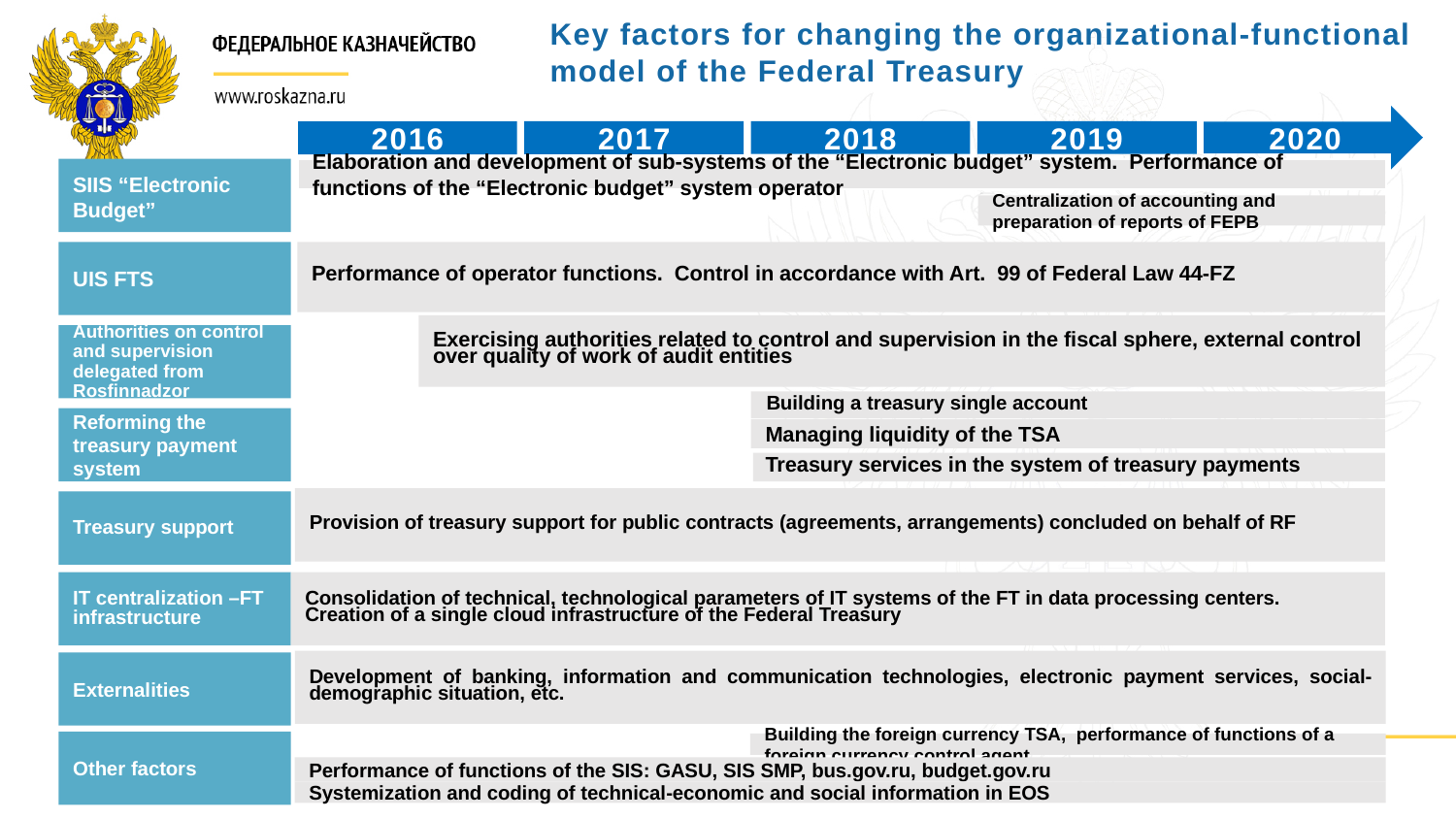

Key factors for changing the organizational-functional model of the Federal Treasury
2020
2017
2018
2019
2016

Elaboration and development of sub-systems of the “Electronic budget” system.  Performance of functions of the “Electronic budget” system operator
SIIS “Electronic Budget”
Centralization of accounting and preparation of reports of FEPB
UIS FTS
Performance of operator functions.  Control in accordance with Art.  99 of Federal Law 44-FZ
Exercising authorities related to control and supervision in the fiscal sphere, external control over quality of work of audit entities
Authorities on control and supervision delegated from Rosfinnadzor
Building a treasury single account

Reforming the treasury payment system
Managing liquidity of the TSA
Treasury services in the system of treasury payments
Provision of treasury support for public contracts (agreements, arrangements) concluded on behalf of RF
Treasury support
IT centralization –FT infrastructure
Consolidation of technical, technological parameters of IT systems of the FT in data processing centers.
Creation of a single cloud infrastructure of the Federal Treasury
Development of banking, information and communication technologies, electronic payment services, social-demographic situation, etc.
Externalities
Other factors
Building the foreign currency TSA,  performance of functions of a foreign currency control agent
Performance of functions of the SIS: GASU, SIS SMP, bus.gov.ru, budget.gov.ru

4
Systemization and coding of technical-economic and social information in EOS